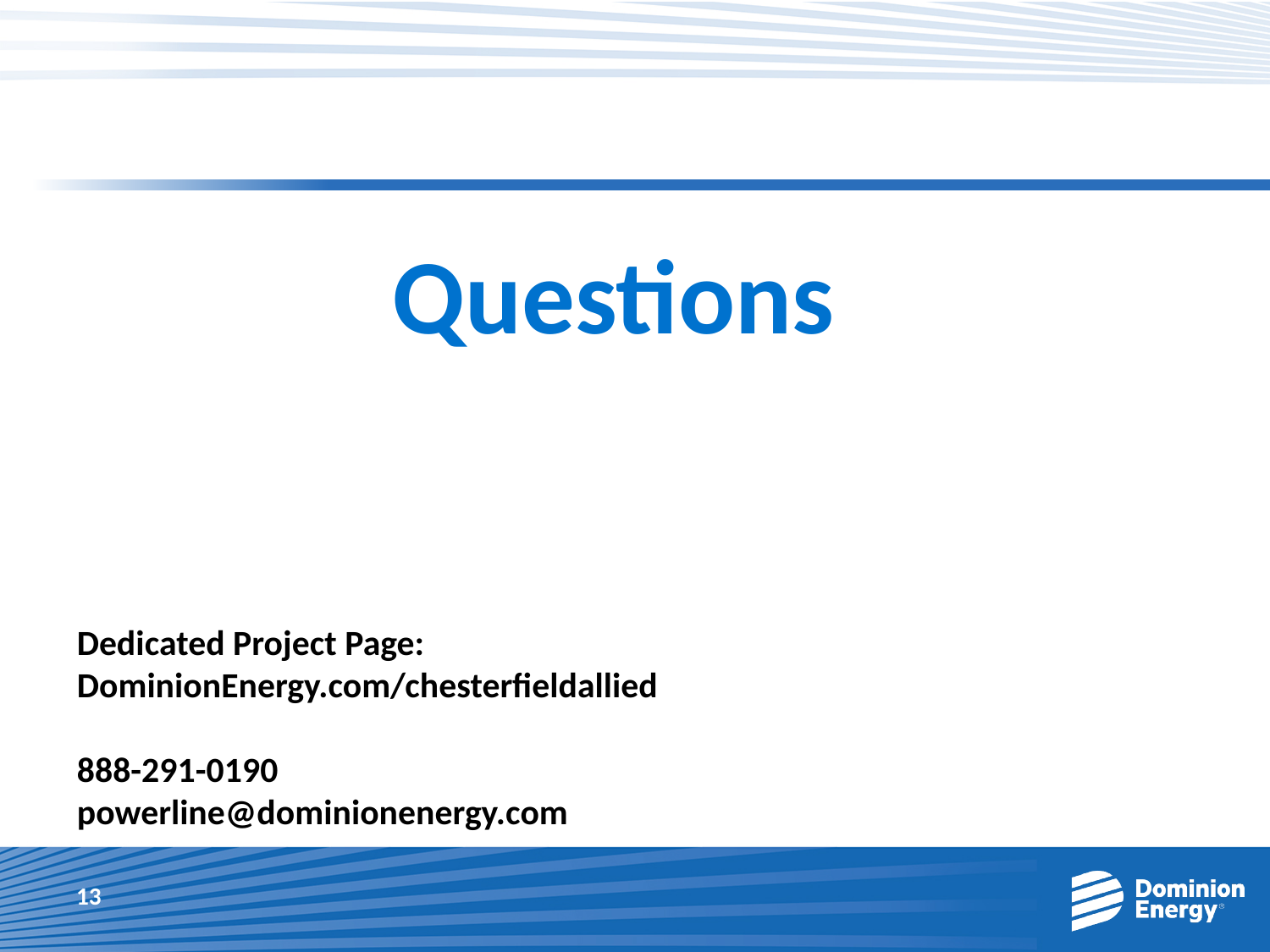

Questions
Dedicated Project Page: DominionEnergy.com/chesterfieldallied

888-291-0190
powerline@dominionenergy.com
13